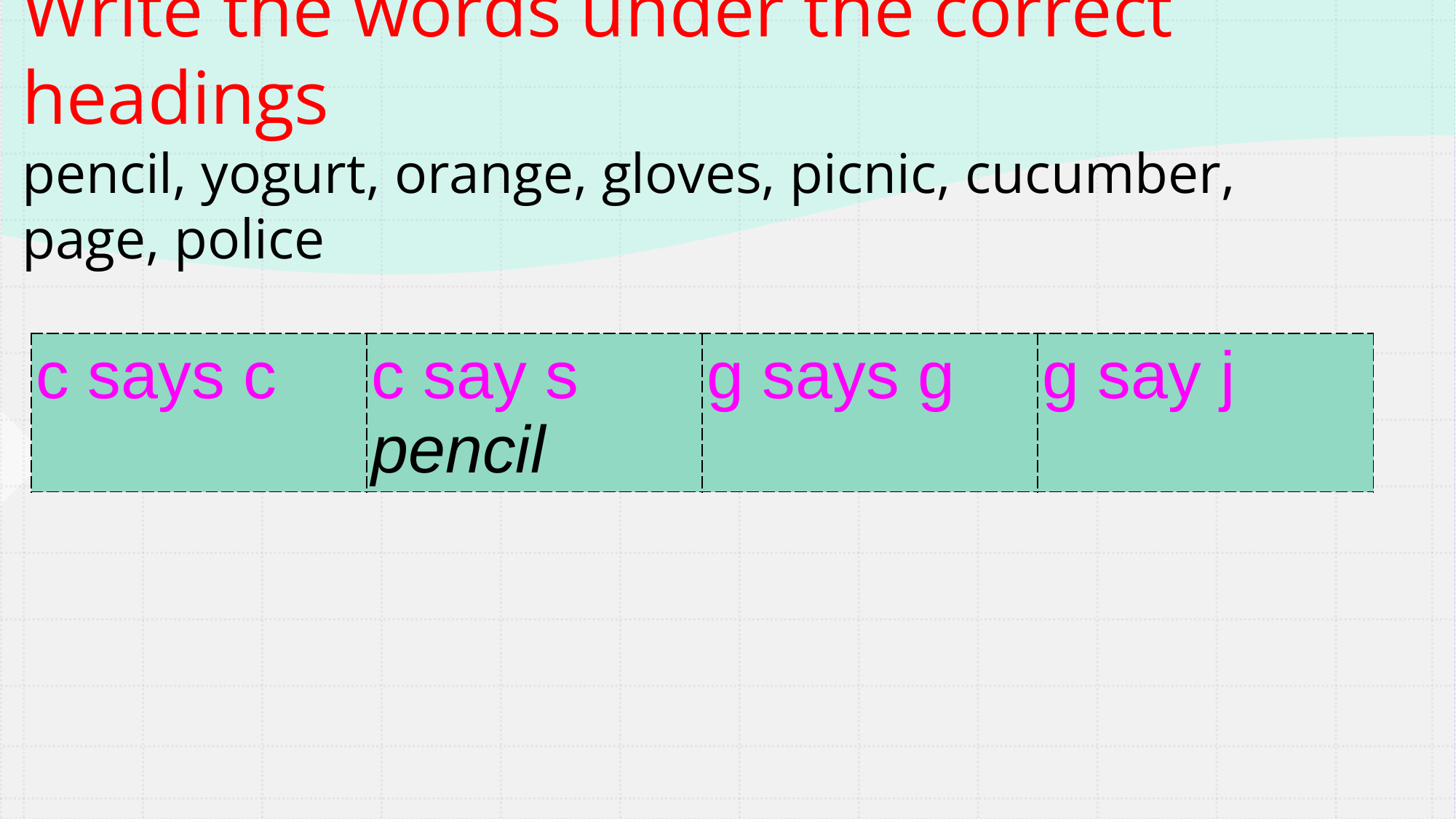

# Write the words under the correct headings
pencil, yogurt, orange, gloves, picnic, cucumber, page, police
| c says c | c say s pencil | g says g | g say j |
| --- | --- | --- | --- |